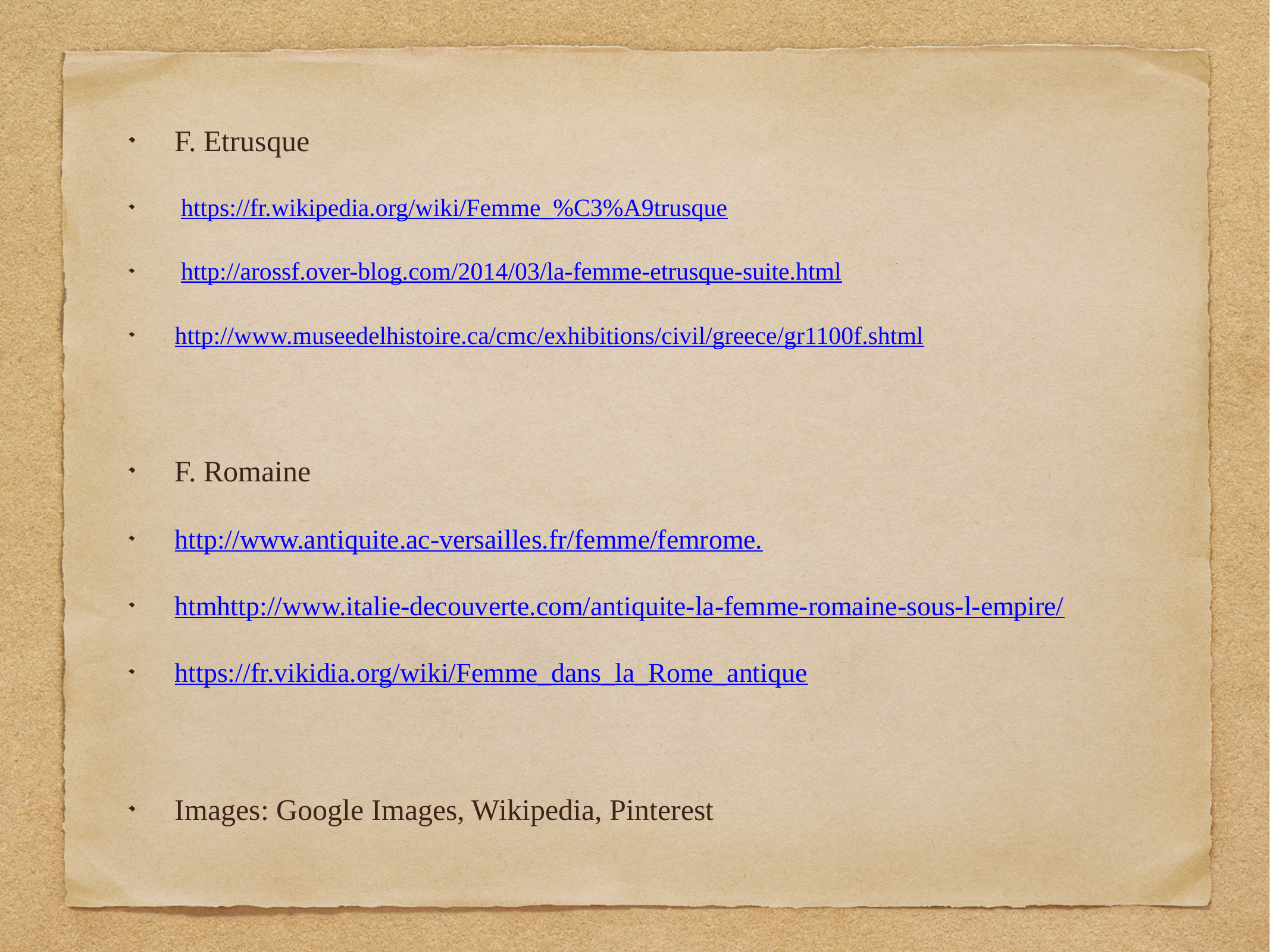

F. Etrusque
 https://fr.wikipedia.org/wiki/Femme_%C3%A9trusque
 http://arossf.over-blog.com/2014/03/la-femme-etrusque-suite.html
http://www.museedelhistoire.ca/cmc/exhibitions/civil/greece/gr1100f.shtml

F. Romaine
http://www.antiquite.ac-versailles.fr/femme/femrome.
htmhttp://www.italie-decouverte.com/antiquite-la-femme-romaine-sous-l-empire/
https://fr.vikidia.org/wiki/Femme_dans_la_Rome_antique

Images: Google Images, Wikipedia, Pinterest